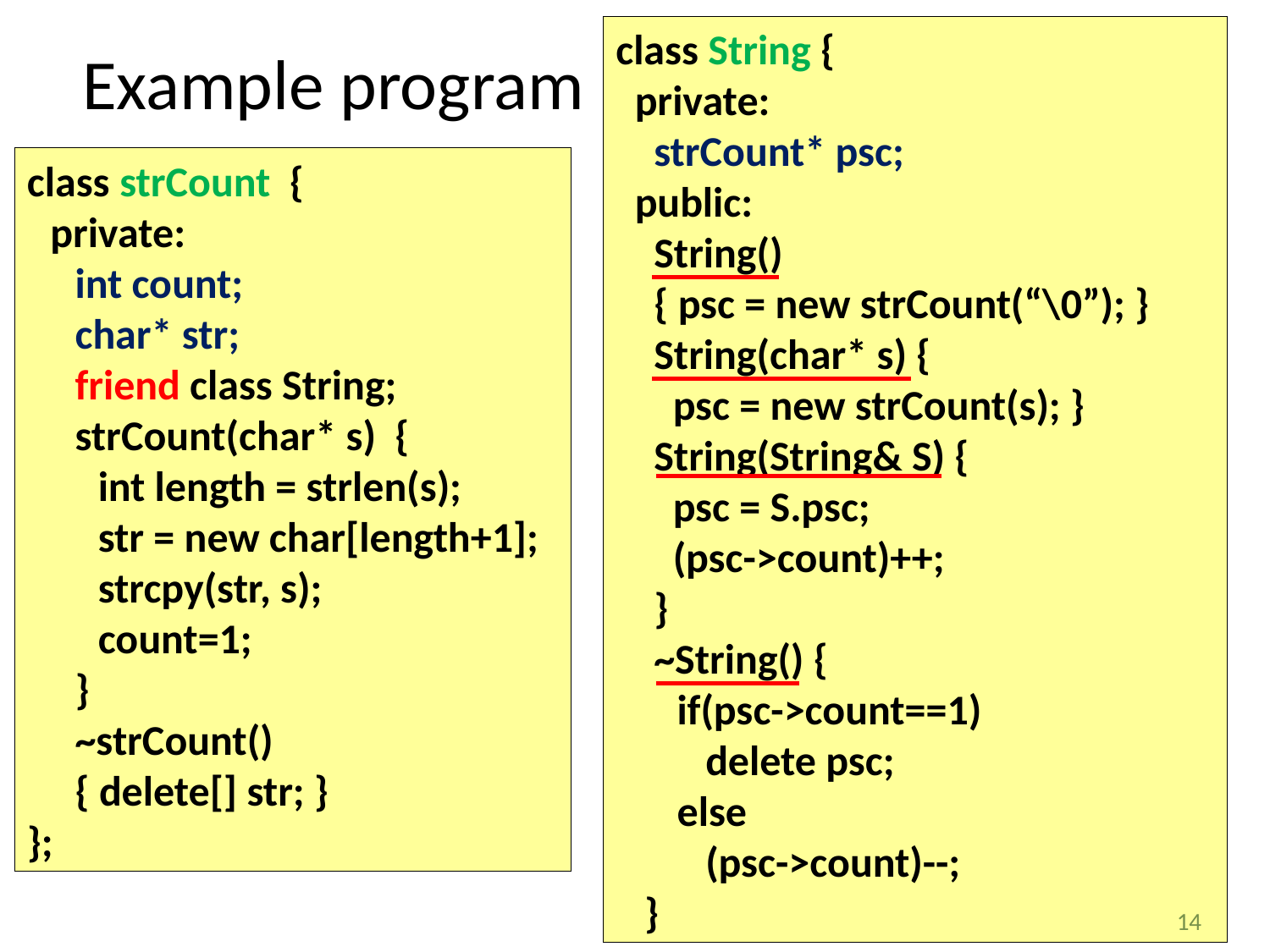

class String {
  private:
    strCount* psc;
  public:
    String()
    { psc = new strCount(“\0”); }
    String(char* s) {
      psc = new strCount(s); }
    String(String& S) {
      psc = S.psc;
      (psc->count)++;
    }
    ~String() {
    if(psc->count==1)
       delete psc;
    else
       (psc->count)--;
   }
# Example program
class strCount  {
private:
int count;
char* str;
friend class String;
strCount(char* s)  {
int length = strlen(s);
str = new char[length+1]; strcpy(str, s);
count=1;
}
~strCount()
{ delete[] str; }
};